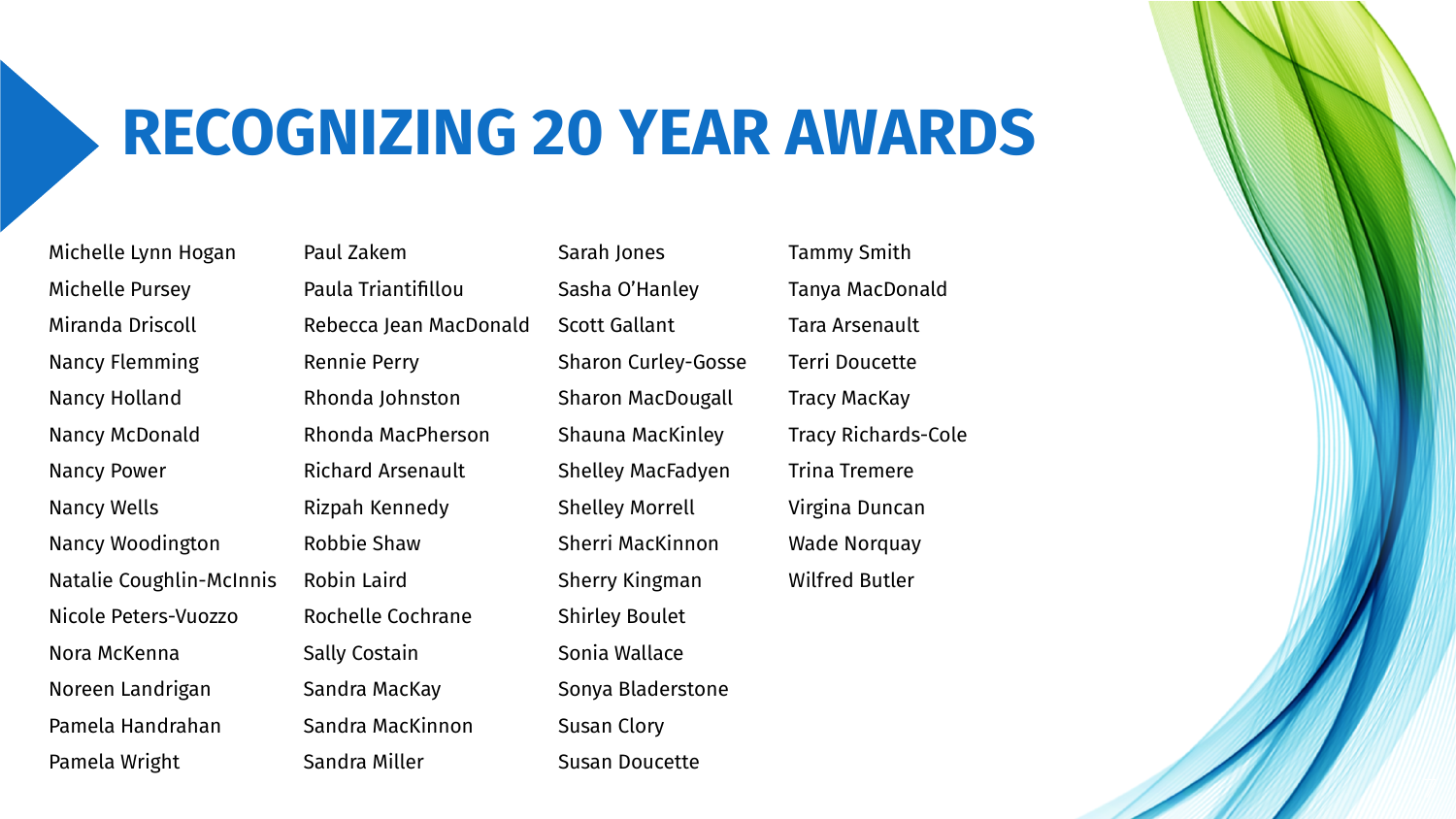

# RECOGNIZING 20 YEAR AWARDS
Michelle Lynn Hogan
Michelle Pursey
Miranda Driscoll
Nancy Flemming
Nancy Holland
Nancy McDonald
Nancy Power
Nancy Wells
Nancy Woodington
Natalie Coughlin-McInnis
Nicole Peters-Vuozzo
Nora McKenna
Noreen Landrigan
Pamela Handrahan
Pamela Wright

Paul Zakem
Paula Triantifillou
Rebecca Jean MacDonald
Rennie Perry
Rhonda Johnston
Rhonda MacPherson
Richard Arsenault
Rizpah Kennedy
Robbie Shaw
Robin Laird
Rochelle Cochrane
Sally Costain
Sandra MacKay
Sandra MacKinnon
Sandra Miller

Sarah Jones
Sasha O’Hanley
Scott Gallant
Sharon Curley-Gosse
Sharon MacDougall
Shauna MacKinley
Shelley MacFadyen
Shelley Morrell
Sherri MacKinnon
Sherry Kingman
Shirley Boulet
Sonia Wallace
Sonya Bladerstone
Susan Clory
Susan Doucette
Tammy Smith
Tanya MacDonald
Tara Arsenault
Terri Doucette
Tracy MacKay
Tracy Richards-Cole
Trina Tremere
Virgina Duncan
Wade Norquay
Wilfred Butler

7